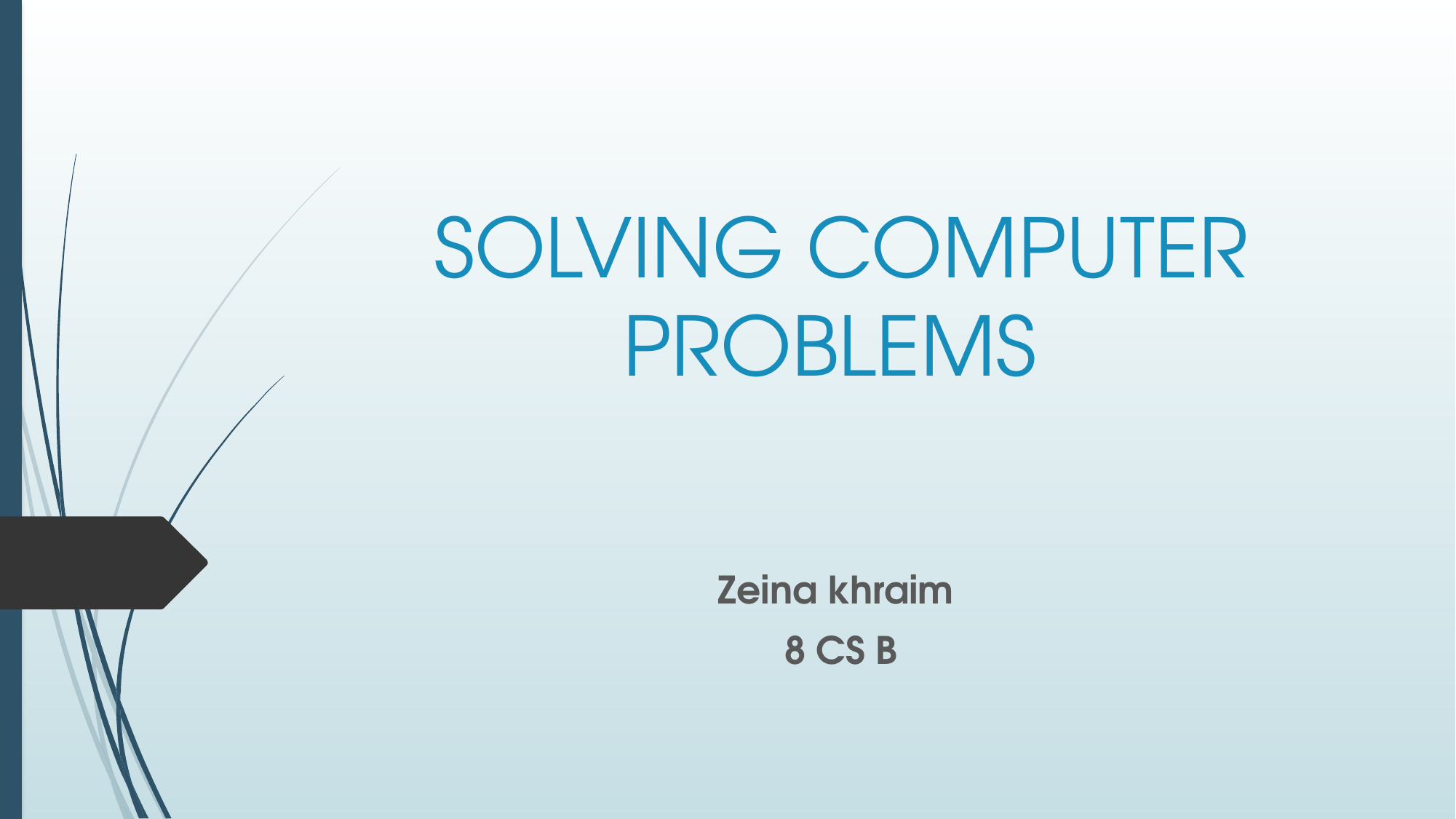

# SOLVING COMPUTER PROBLEMS
Zeina khraim
8 CS B